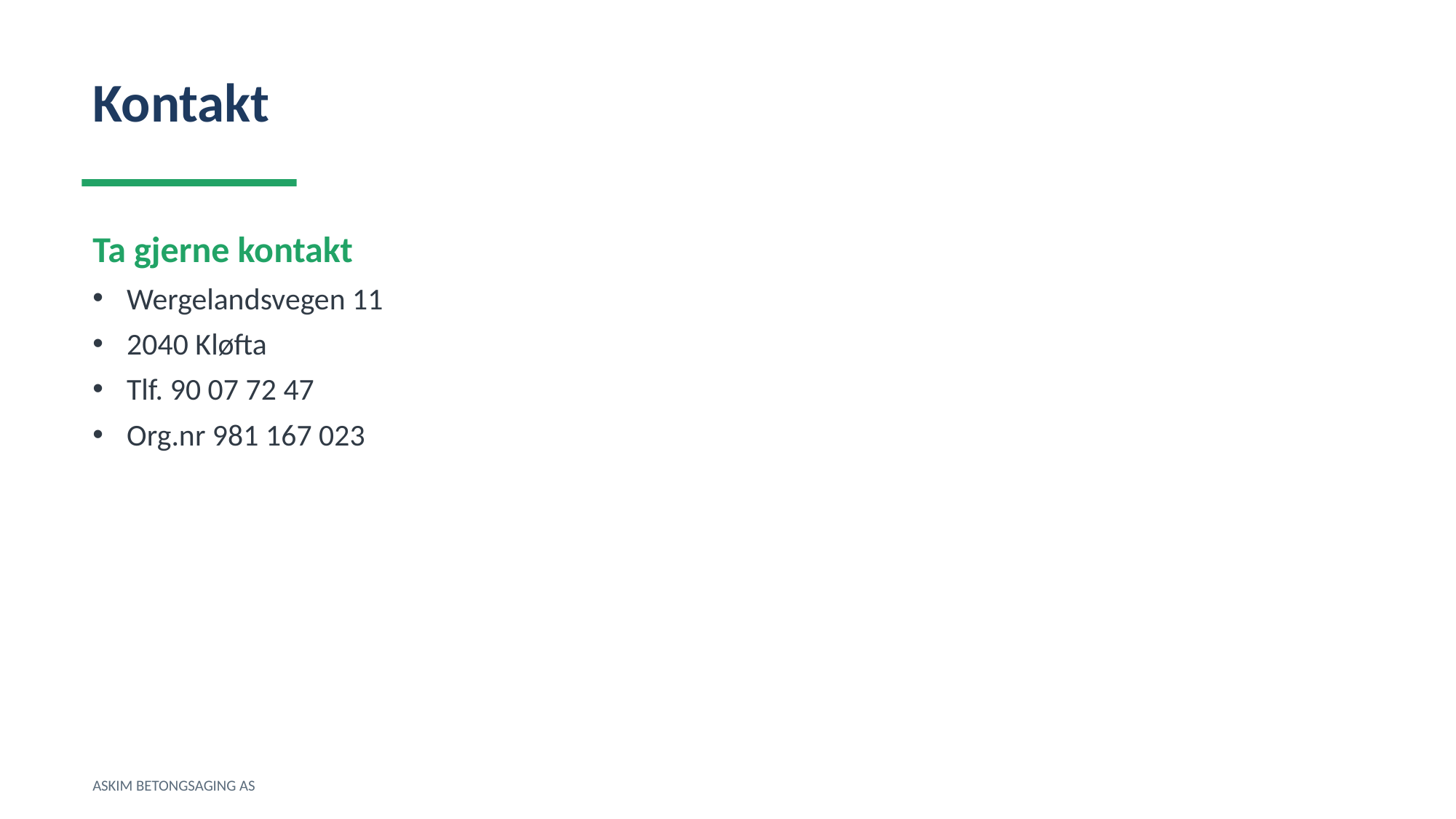

Kontakt

Ta gjerne kontakt
Wergelandsvegen 11
2040 Kløfta
Tlf. 90 07 72 47
Org.nr 981 167 023
ASKIM BETONGSAGING AS